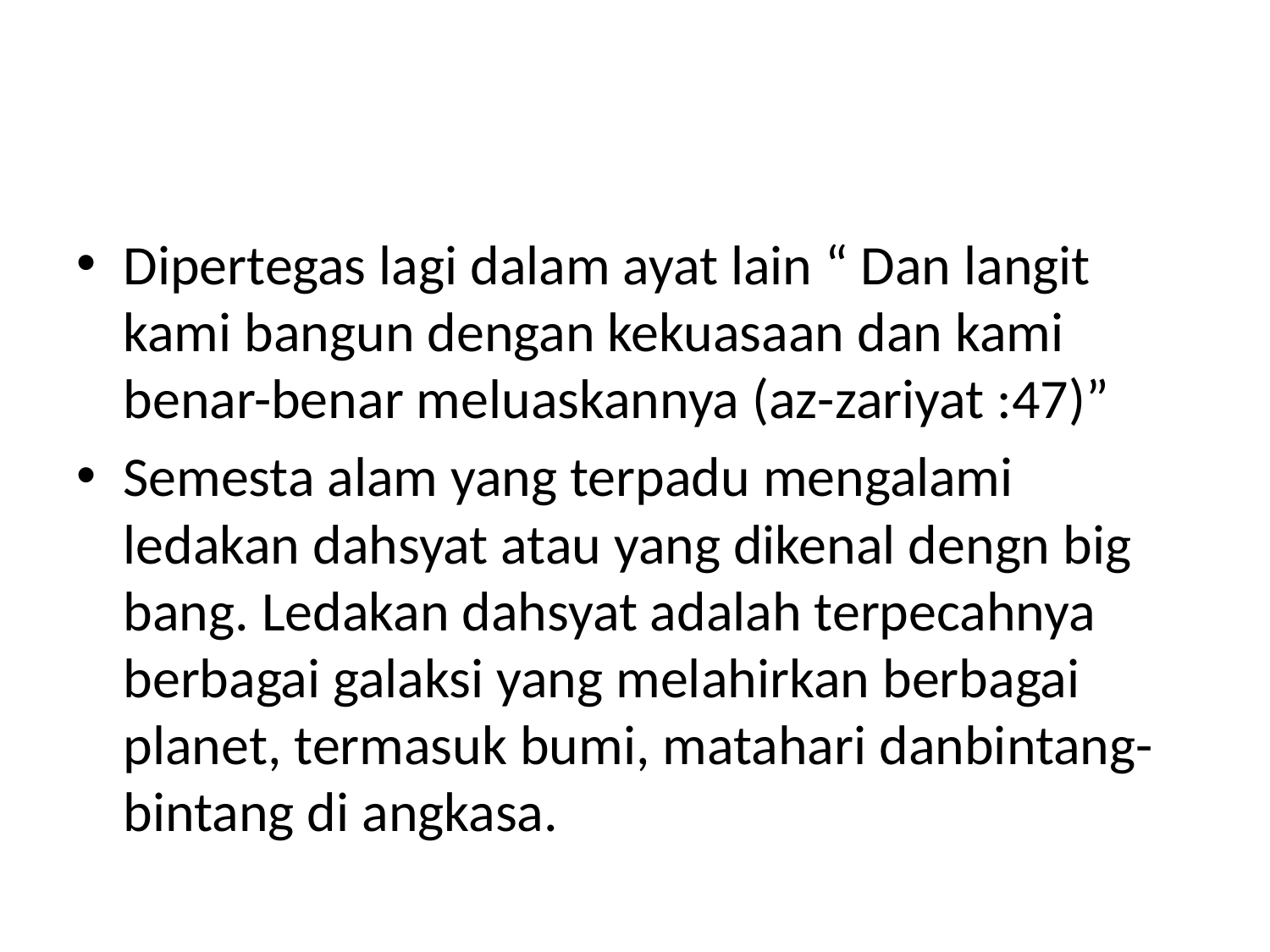

#
Dipertegas lagi dalam ayat lain “ Dan langit kami bangun dengan kekuasaan dan kami benar-benar meluaskannya (az-zariyat :47)”
Semesta alam yang terpadu mengalami ledakan dahsyat atau yang dikenal dengn big bang. Ledakan dahsyat adalah terpecahnya berbagai galaksi yang melahirkan berbagai planet, termasuk bumi, matahari danbintang-bintang di angkasa.